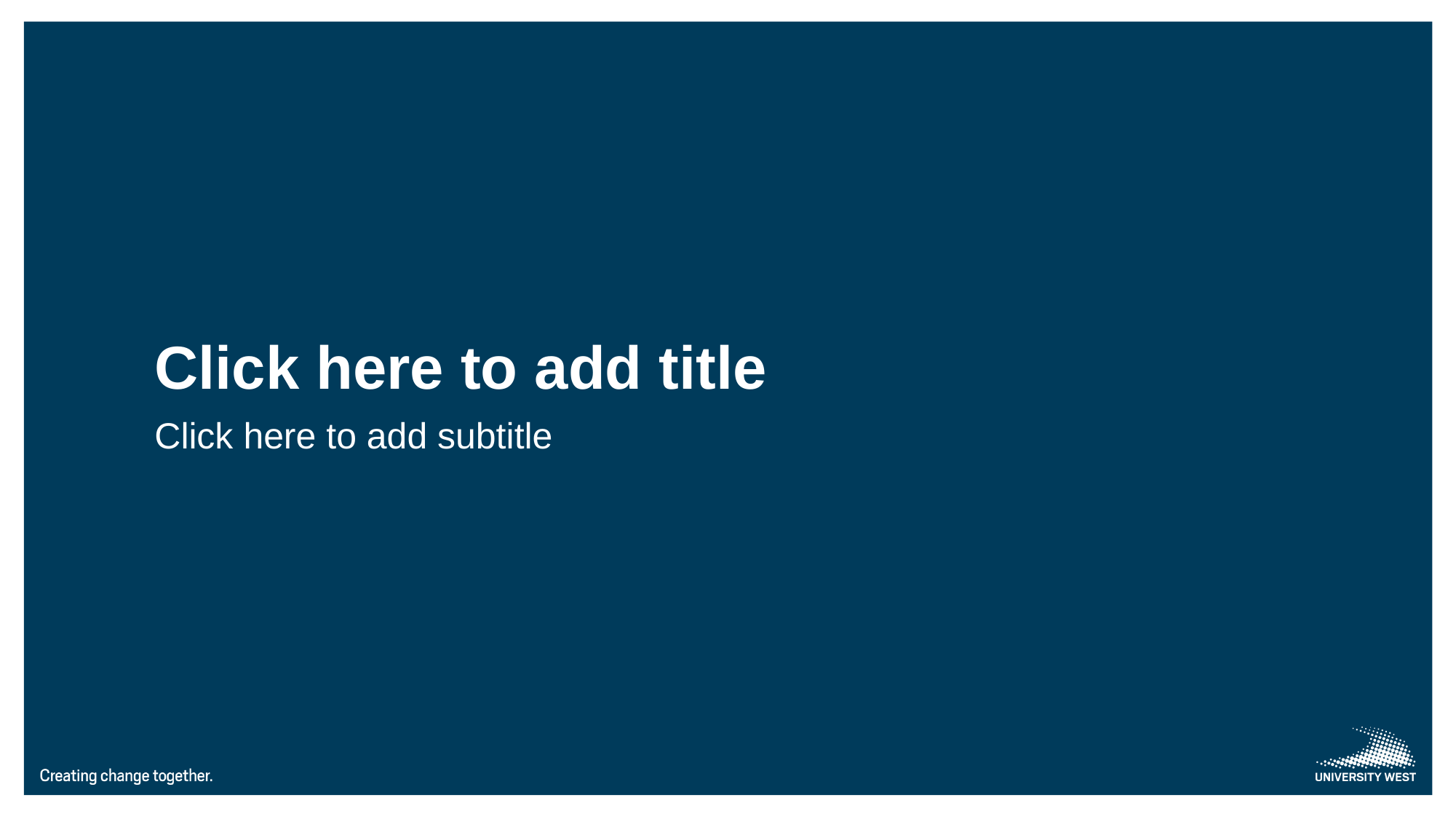

# Click here to add title
Click here to add subtitle